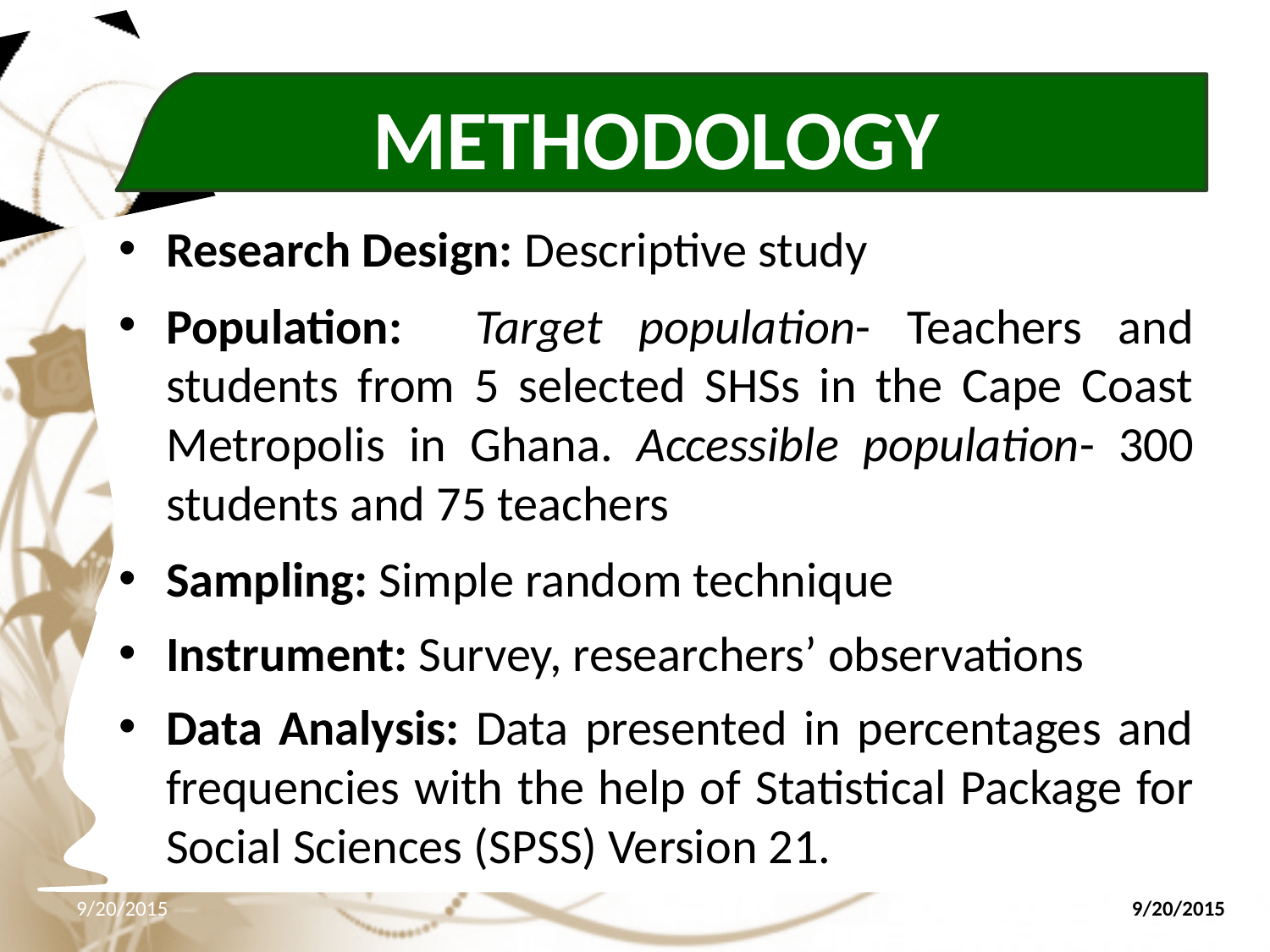

# METHODOLOGY
Research Design: Descriptive study

Population:  Target population- Teachers and students from 5 selected SHSs in the Cape Coast Metropolis in Ghana. Accessible population- 300 students and 75 teachers

Sampling: Simple random technique

Instrument: Survey, researchers’ observations

Data Analysis: Data presented in percentages and frequencies with the help of Statistical Package for Social Sciences (SPSS) Version 21.
9/20/2015
9/20/2015